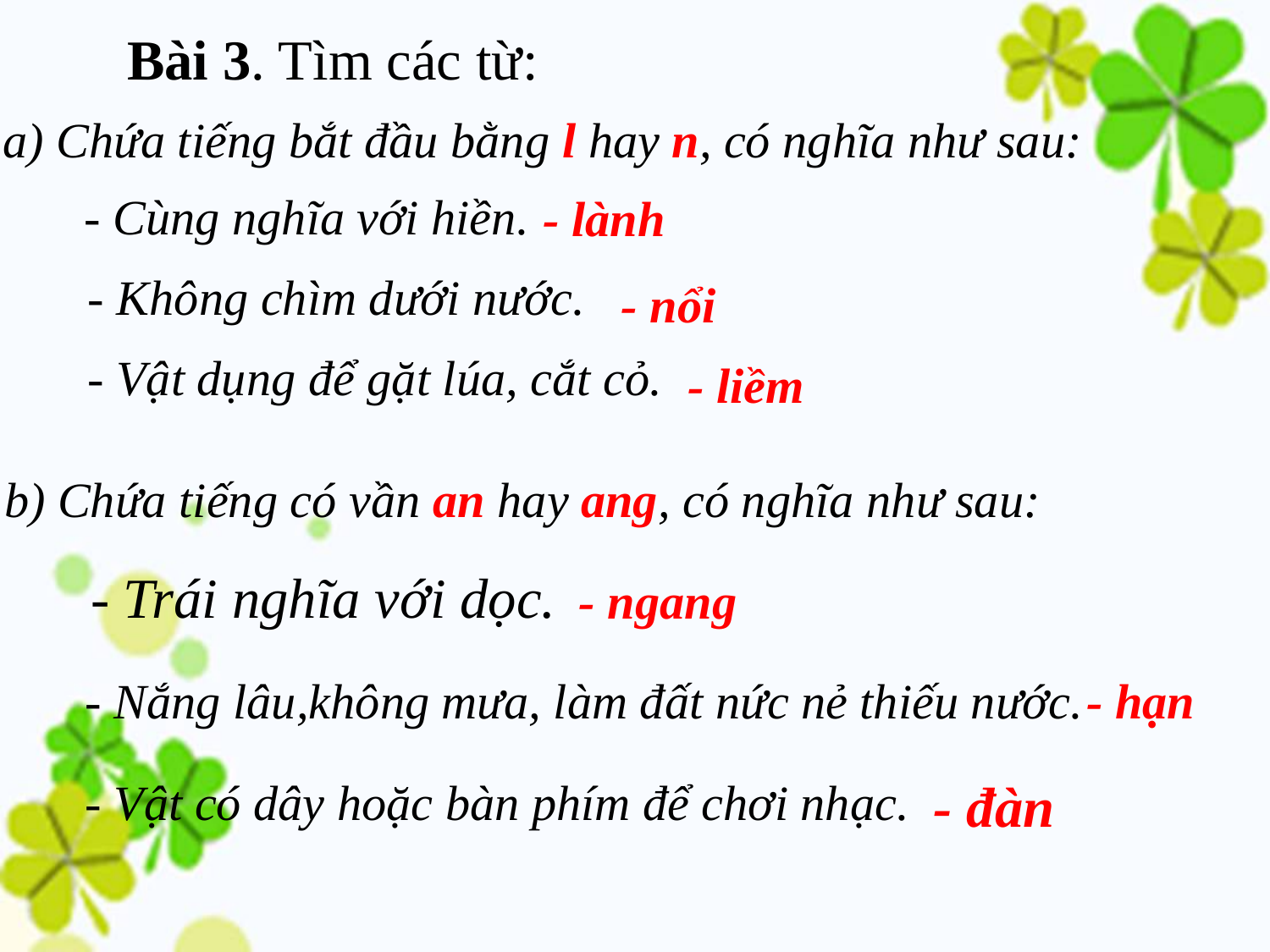

Bài 3. Tìm các từ:
a) Chứa tiếng bắt đầu bằng l hay n, có nghĩa như sau:
- Cùng nghĩa với hiền.
- lành
- Không chìm dưới nước.
- nổi
- Vật dụng để gặt lúa, cắt cỏ.
- liềm
b) Chứa tiếng có vần an hay ang, có nghĩa như sau:
- Trái nghĩa với dọc.
- ngang
- Nắng lâu,không mưa, làm đất nức nẻ thiếu nước.
- hạn
- đàn
- Vật có dây hoặc bàn phím để chơi nhạc.